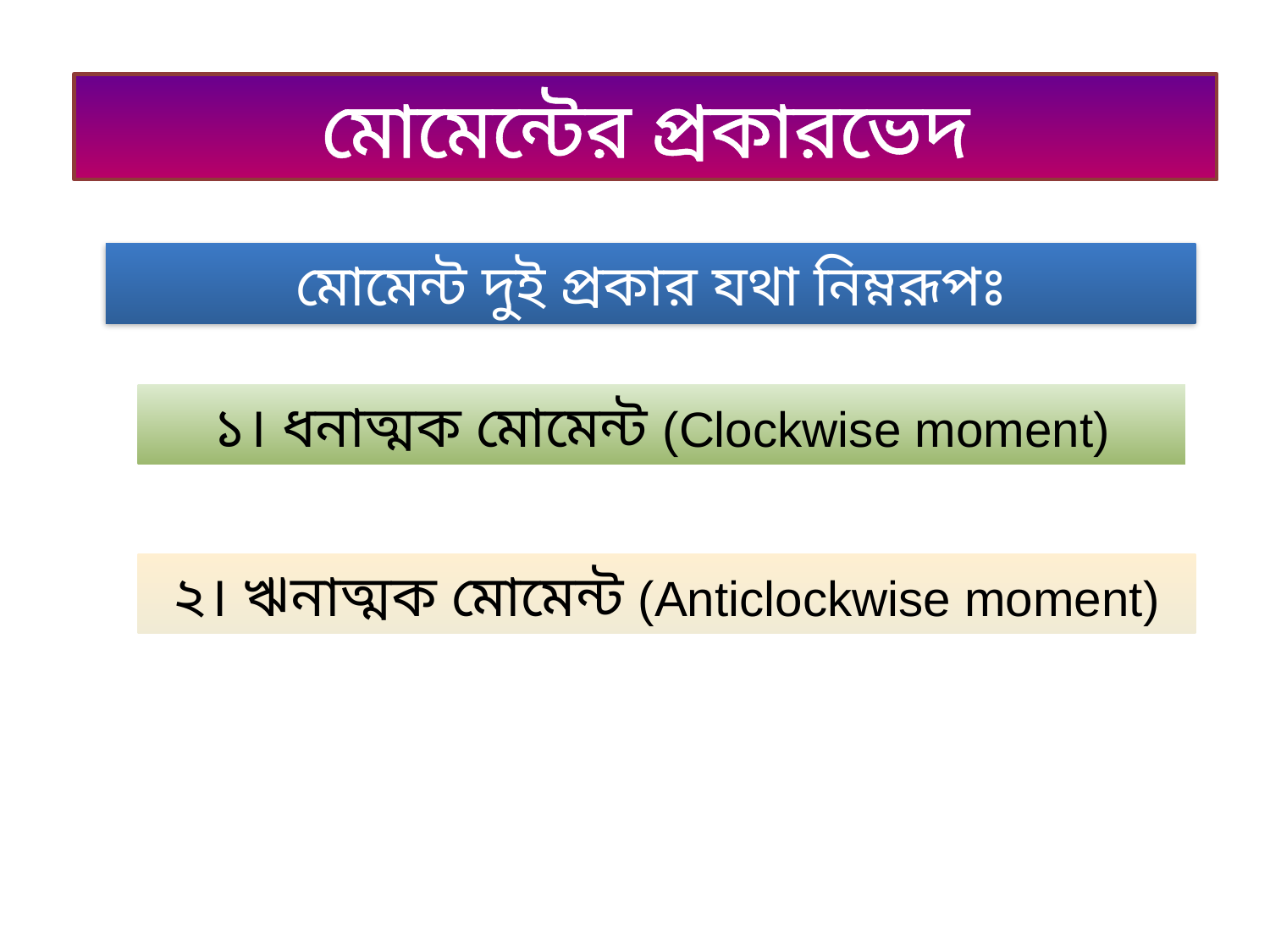

মোমেন্টের প্রকারভেদ
মোমেন্ট দুই প্রকার যথা নিম্নরূপঃ
১। ধনাত্মক মোমেন্ট (Clockwise moment)
২। ঋনাত্মক মোমেন্ট (Anticlockwise moment)